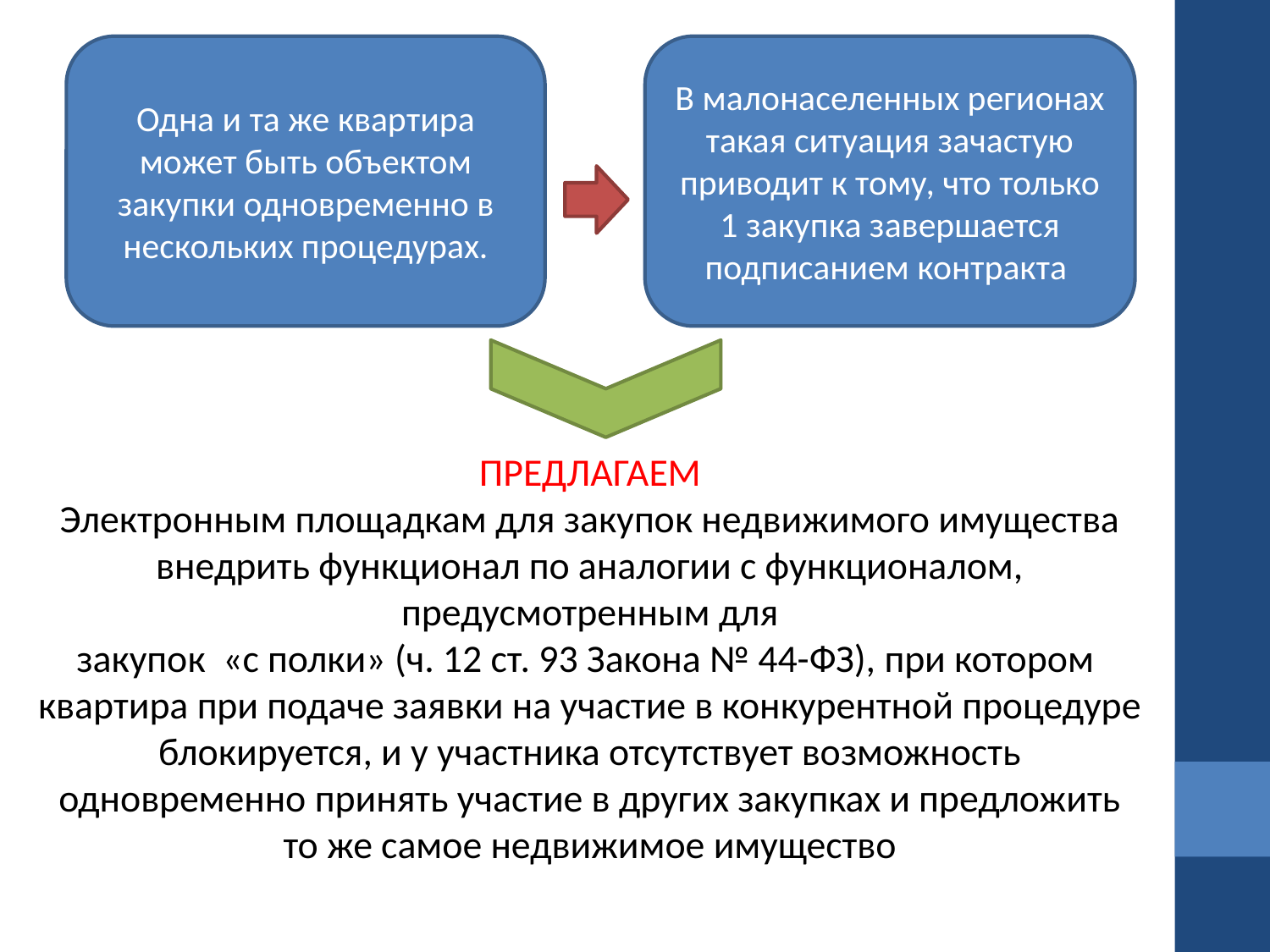

Одна и та же квартира может быть объектом закупки одновременно в нескольких процедурах.
В малонаселенных регионах такая ситуация зачастую приводит к тому, что только 1 закупка завершается подписанием контракта

ПРЕДЛАГАЕМ
Электронным площадкам для закупок недвижимого имущества внедрить функционал по аналогии с функционалом, предусмотренным для
закупок  «с полки» (ч. 12 ст. 93 Закона № 44-ФЗ), при котором
квартира при подаче заявки на участие в конкурентной процедуре блокируется, и у участника отсутствует возможность одновременно принять участие в других закупках и предложить то же самое недвижимое имущество